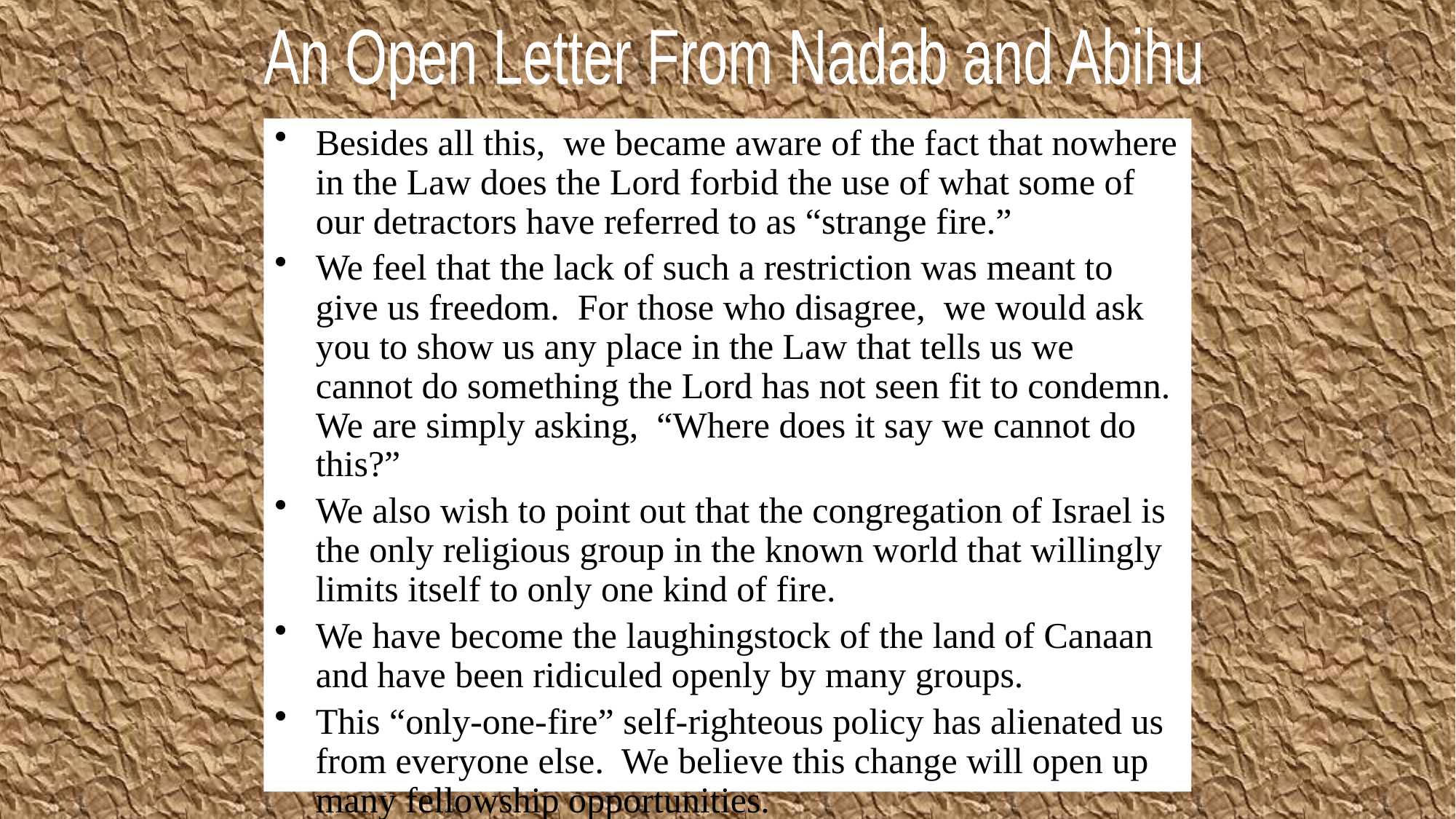

An Open Letter From Nadab and Abihu
Besides all this,  we became aware of the fact that nowhere in the Law does the Lord forbid the use of what some of our detractors have referred to as “strange fire.”
We feel that the lack of such a restriction was meant to give us freedom.  For those who disagree,  we would ask you to show us any place in the Law that tells us we cannot do something the Lord has not seen fit to condemn.  We are simply asking,  “Where does it say we cannot do this?”
We also wish to point out that the congregation of Israel is the only religious group in the known world that willingly limits itself to only one kind of fire.
We have become the laughingstock of the land of Canaan and have been ridiculed openly by many groups.
This “only-one-fire” self-righteous policy has alienated us from everyone else.  We believe this change will open up many fellowship opportunities.